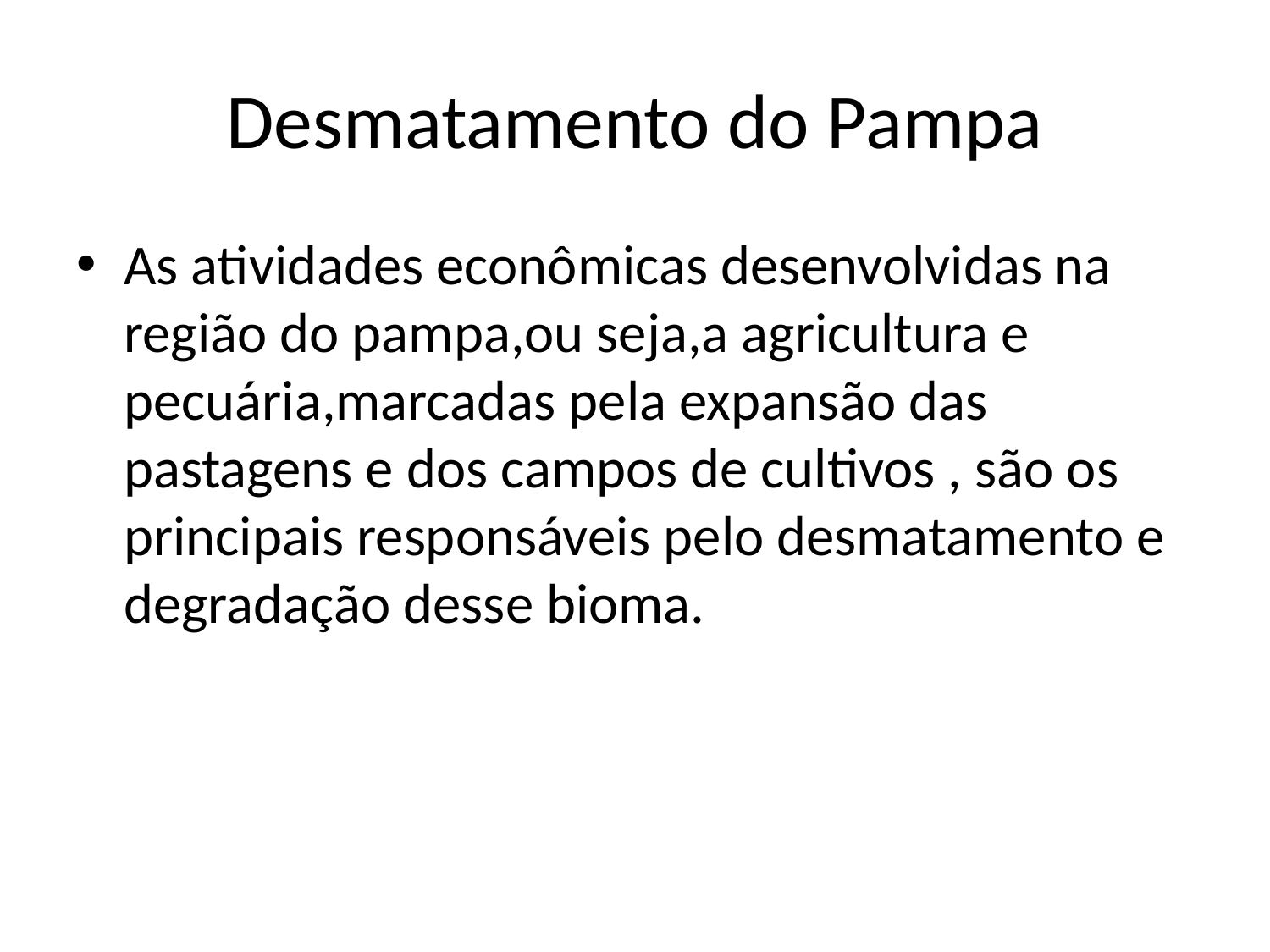

# Desmatamento do Pampa
As atividades econômicas desenvolvidas na região do pampa,ou seja,a agricultura e pecuária,marcadas pela expansão das   pastagens e dos campos de cultivos , são os principais responsáveis pelo desmatamento e degradação desse bioma.